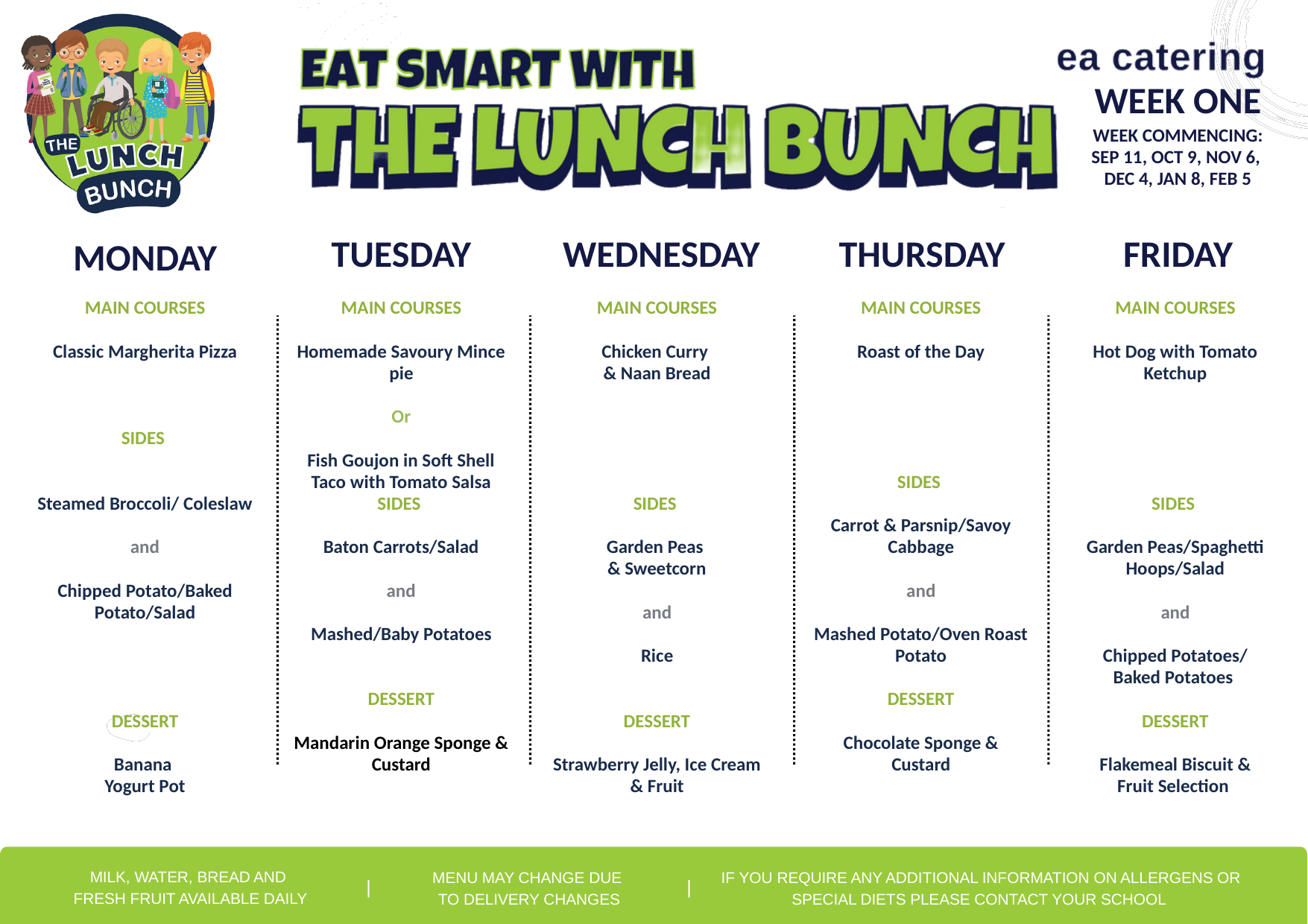

WEEK ONE
WEEK COMMENCING:
SEP 11, OCT 9, NOV 6,
DEC 4, JAN 8, FEB 5

TUESDAY
WEDNESDAY
THURSDAY
FRIDAY
MONDAY
MAIN COURSES

Classic Margherita Pizza

SIDES

Steamed Broccoli/ Coleslaw

and

Chipped Potato/Baked Potato/Salad

DESSERT

Banana
Yogurt Pot
MAIN COURSES

Homemade Savoury Mince pie

Or

Fish Goujon in Soft Shell Taco with Tomato Salsa
SIDES

Baton Carrots/Salad

and

Mashed/Baby Potatoes

DESSERT

Mandarin Orange Sponge & Custard
MAIN COURSES

Chicken Curry
& Naan Bread

SIDES

Garden Peas
& Sweetcorn

and

Rice

DESSERT

Strawberry Jelly, Ice Cream & Fruit
MAIN COURSES

Roast of the Day

SIDES

Carrot & Parsnip/Savoy Cabbage

and

Mashed Potato/Oven Roast Potato

DESSERT

Chocolate Sponge & Custard
MAIN COURSES

Hot Dog with Tomato Ketchup

SIDES

Garden Peas/Spaghetti Hoops/Salad

and

Chipped Potatoes/
Baked Potatoes

DESSERT

Flakemeal Biscuit &
Fruit Selection

MILK, WATER, BREAD AND
FRESH FRUIT AVAILABLE DAILY
MENU MAY CHANGE DUE
TO DELIVERY CHANGES
IF YOU REQUIRE ANY ADDITIONAL INFORMATION ON ALLERGENS OR SPECIAL DIETS PLEASE CONTACT YOUR SCHOOL
|
|